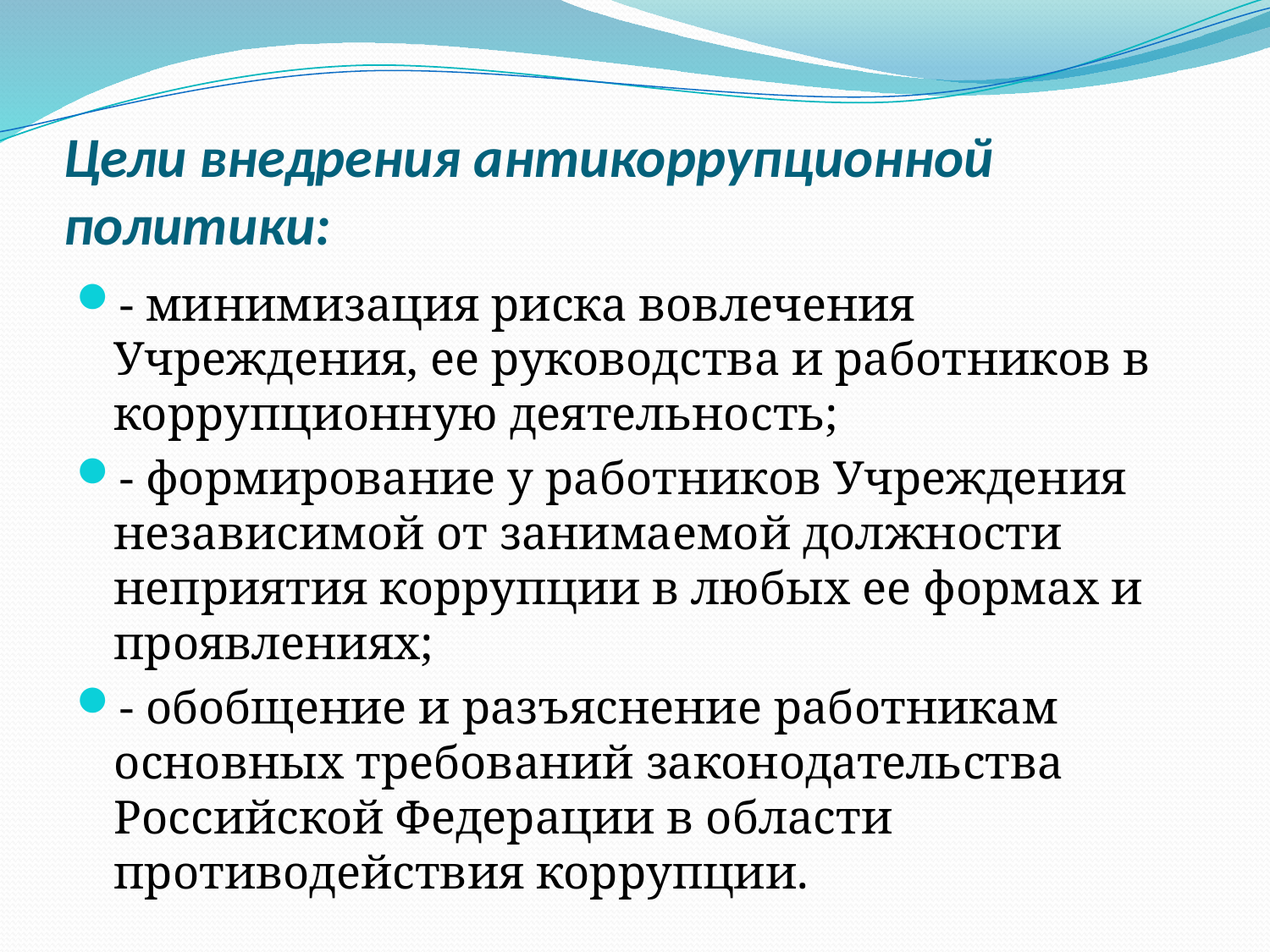

# Цели внедрения антикоррупционной политики:
- минимизация риска вовлечения Учреждения, ее руководства и работников в коррупционную деятельность;
- формирование у работников Учреждения независимой от занимаемой должности неприятия коррупции в любых ее формах и проявлениях;
- обобщение и разъяснение работникам основных требований законодательства Российской Федерации в области противодействия коррупции.